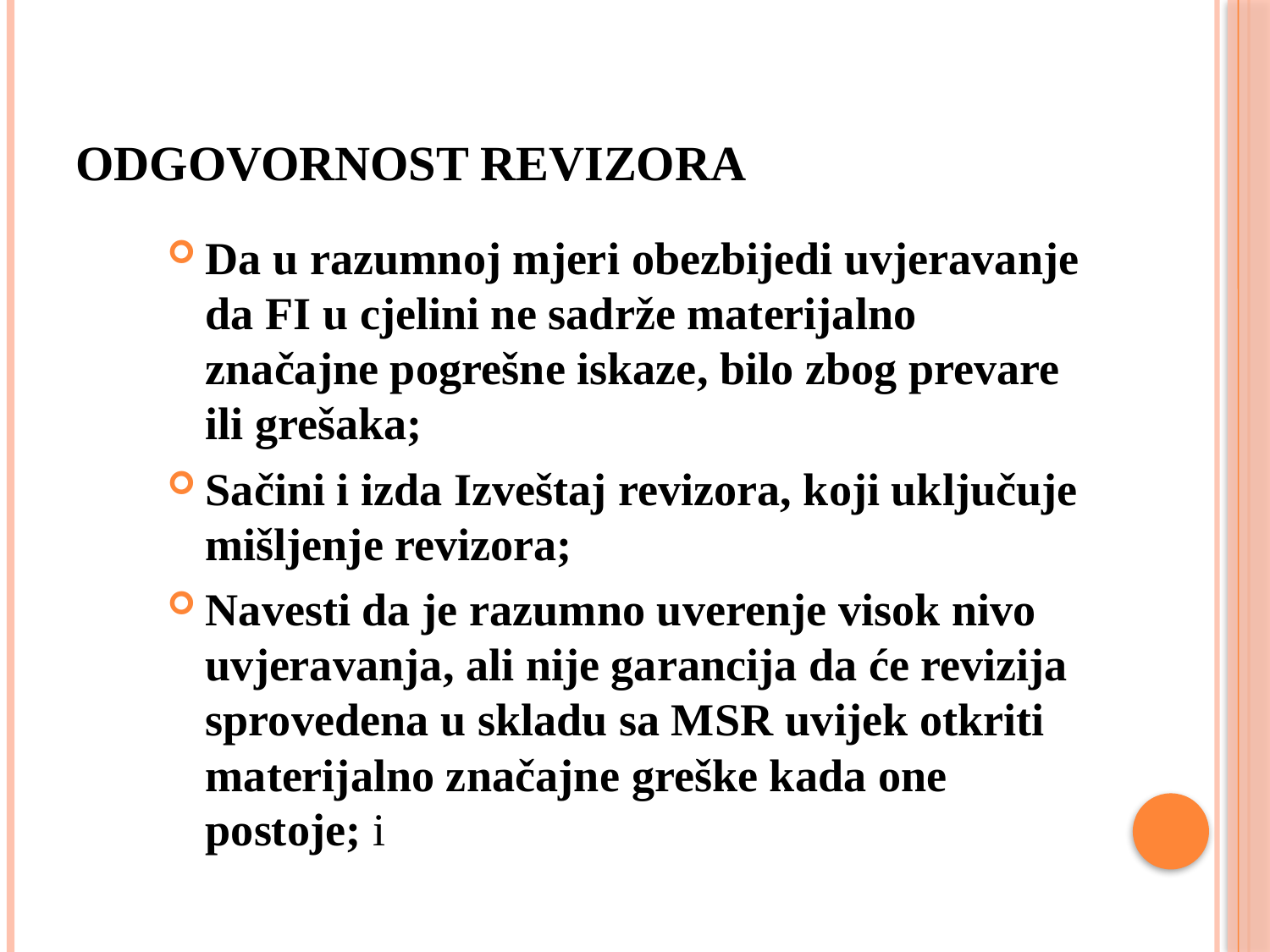

# Odgovornost revizora
Da u razumnoj mjeri obezbijedi uvjeravanje da FI u cjelini ne sadrže materijalno značajne pogrešne iskaze, bilo zbog prevare ili grešaka;
Sačini i izda Izveštaj revizora, koji uklјučuje mišlјenje revizora;
Navesti da je razumno uverenje visok nivo uvjeravanja, ali nije garancija da će revizija sprovedena u skladu sa MSR uvijek otkriti materijalno značajne greške kada one postoje; i